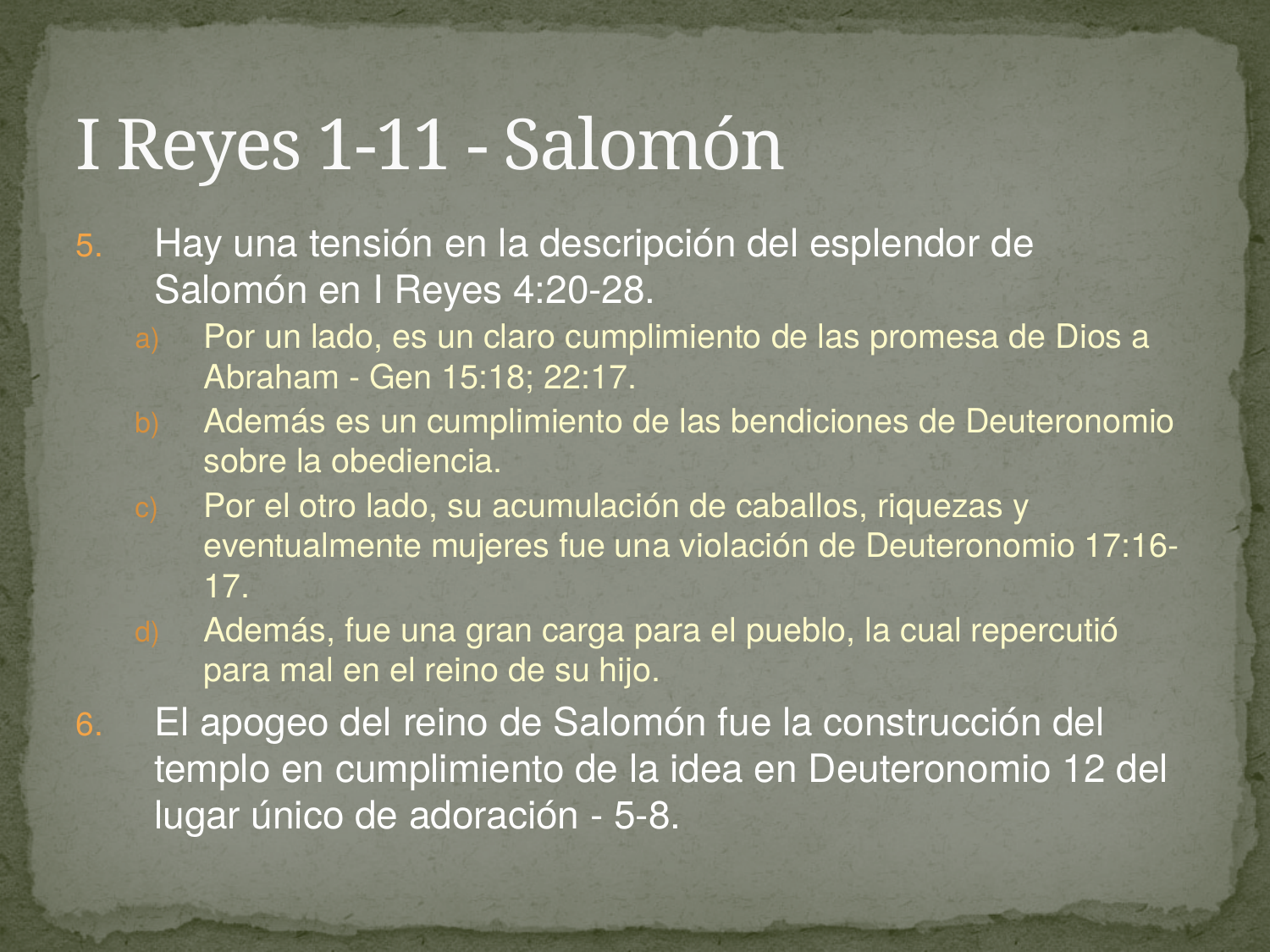

# I Reyes 1-11 - Salomón
Hay una tensión en la descripción del esplendor de Salomón en I Reyes 4:20-28.
Por un lado, es un claro cumplimiento de las promesa de Dios a Abraham - Gen 15:18; 22:17.
Además es un cumplimiento de las bendiciones de Deuteronomio sobre la obediencia.
Por el otro lado, su acumulación de caballos, riquezas y eventualmente mujeres fue una violación de Deuteronomio 17:16-17.
Además, fue una gran carga para el pueblo, la cual repercutió para mal en el reino de su hijo.
El apogeo del reino de Salomón fue la construcción del templo en cumplimiento de la idea en Deuteronomio 12 del lugar único de adoración - 5-8.